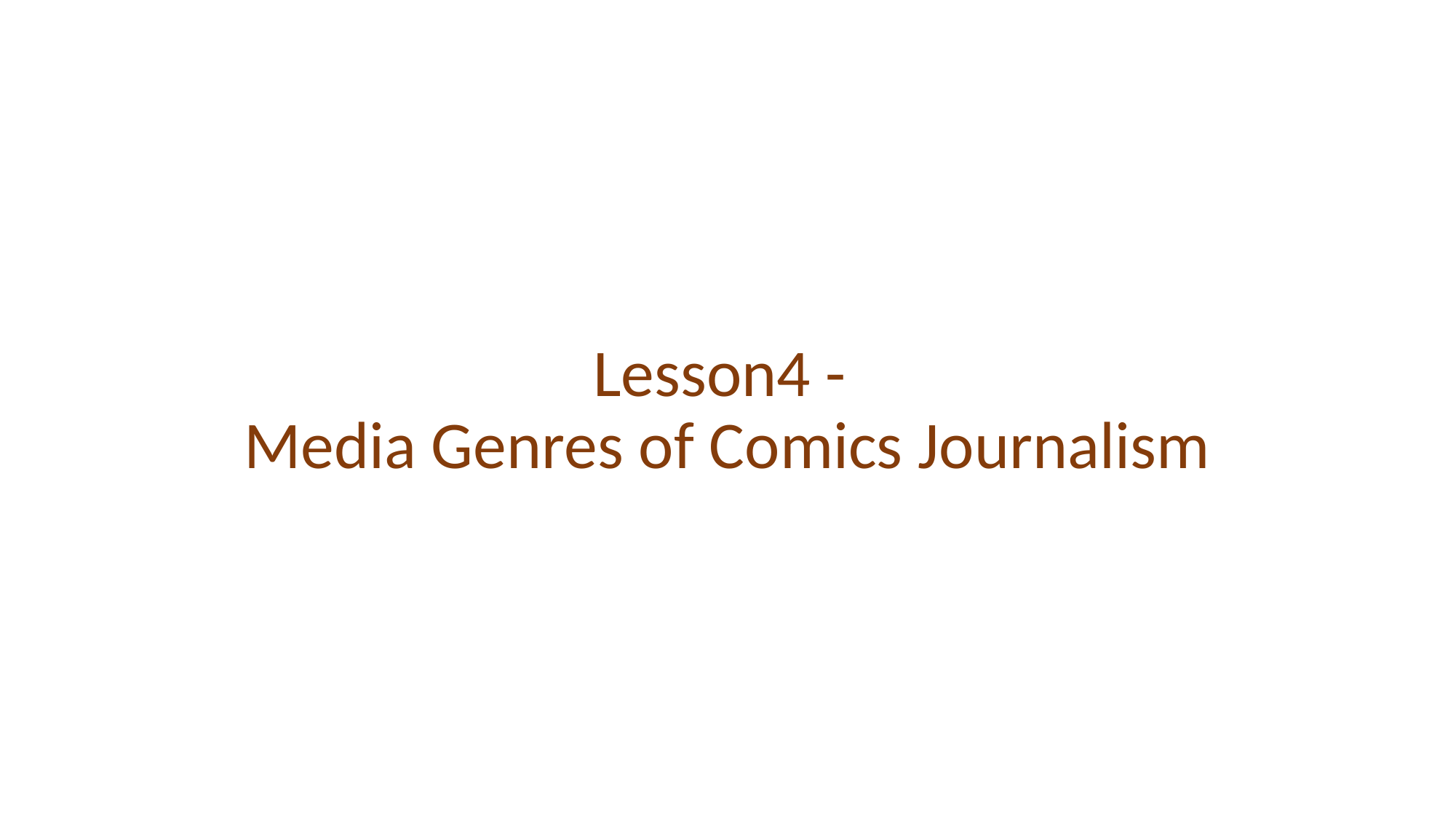

# Lesson4 - Media Genres of Comics Journalism